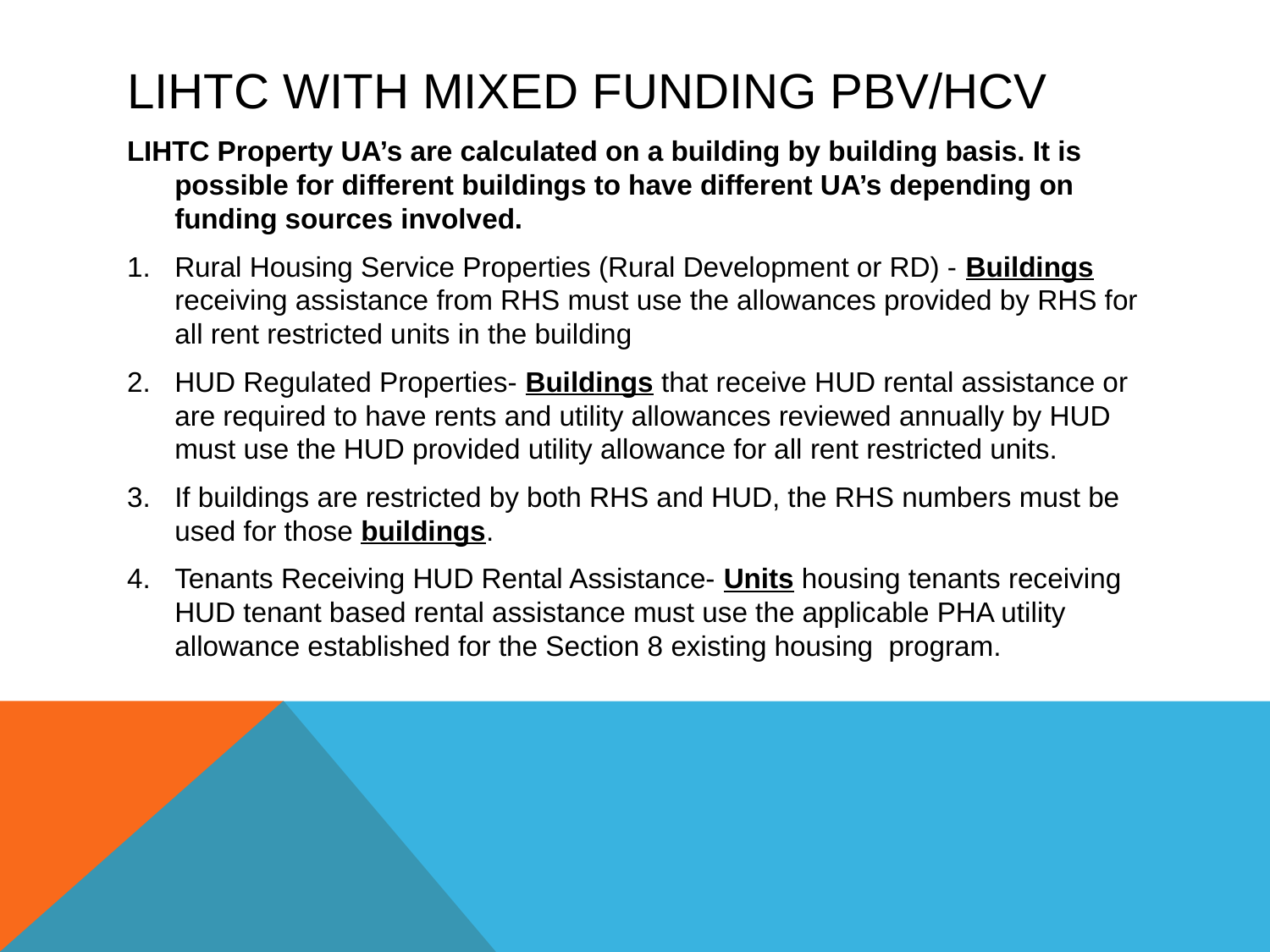

# LIHTC with mixed funding pbv/hcv
LIHTC Property UA’s are calculated on a building by building basis. It is possible for different buildings to have different UA’s depending on funding sources involved.
Rural Housing Service Properties (Rural Development or RD) - Buildings receiving assistance from RHS must use the allowances provided by RHS for all rent restricted units in the building
HUD Regulated Properties- Buildings that receive HUD rental assistance or are required to have rents and utility allowances reviewed annually by HUD must use the HUD provided utility allowance for all rent restricted units.
If buildings are restricted by both RHS and HUD, the RHS numbers must be used for those buildings.
Tenants Receiving HUD Rental Assistance- Units housing tenants receiving HUD tenant based rental assistance must use the applicable PHA utility allowance established for the Section 8 existing housing  program.